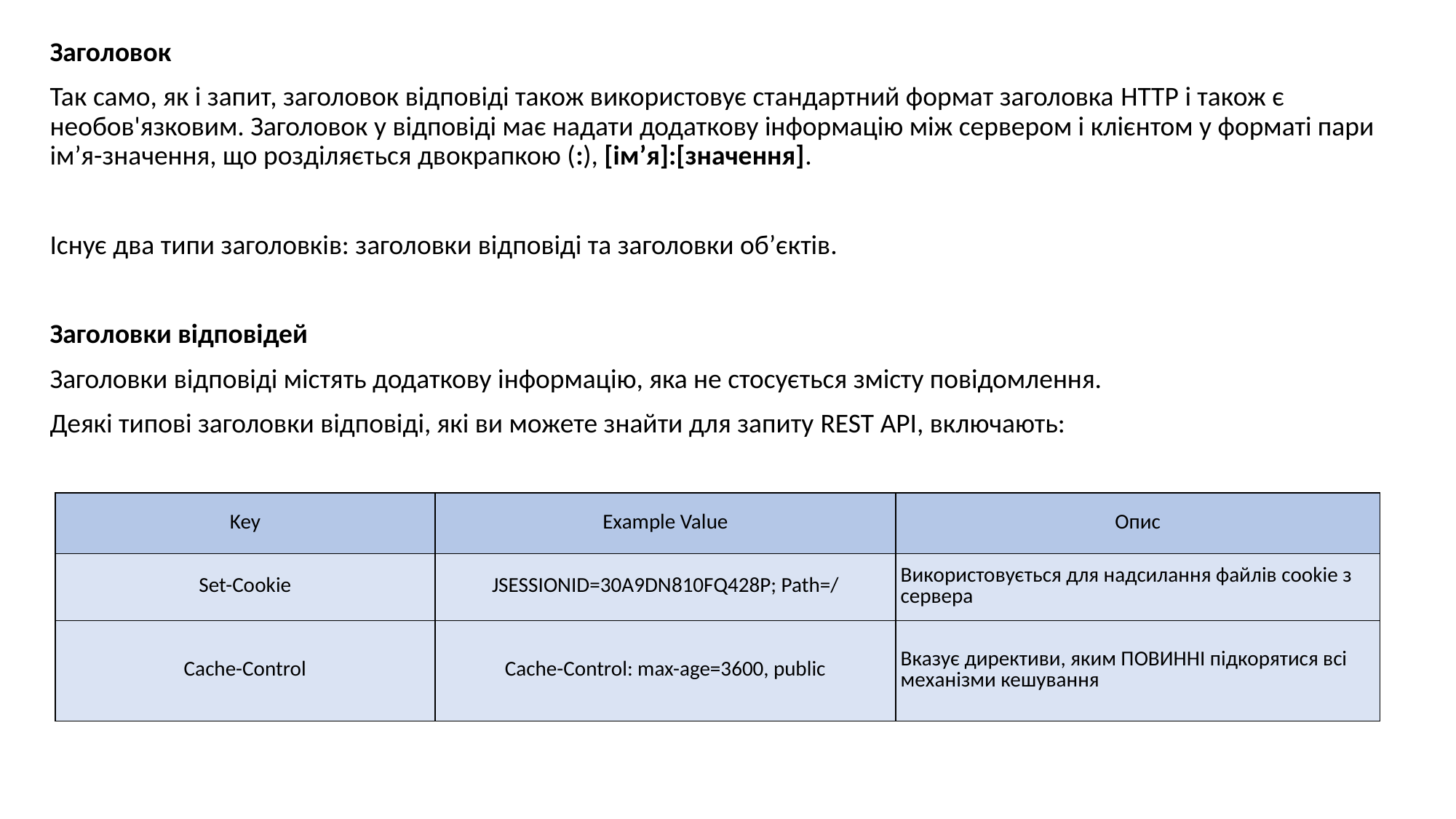

Заголовок
Так само, як і запит, заголовок відповіді також використовує стандартний формат заголовка HTTP і також є необов'язковим. Заголовок у відповіді має надати додаткову інформацію між сервером і клієнтом у форматі пари ім’я-значення, що розділяється двокрапкою (:), [ім’я]:[значення].

Існує два типи заголовків: заголовки відповіді та заголовки об’єктів.

Заголовки відповідей
Заголовки відповіді містять додаткову інформацію, яка не стосується змісту повідомлення.
Деякі типові заголовки відповіді, які ви можете знайти для запиту REST API, включають:
| Key | Example Value | Опис |
| --- | --- | --- |
| Set-Cookie | JSESSIONID=30A9DN810FQ428P; Path=/ | Використовується для надсилання файлів cookie з сервера |
| Cache-Control | Cache-Control: max-age=3600, public | Вказує директиви, яким ПОВИННІ підкорятися всі механізми кешування |